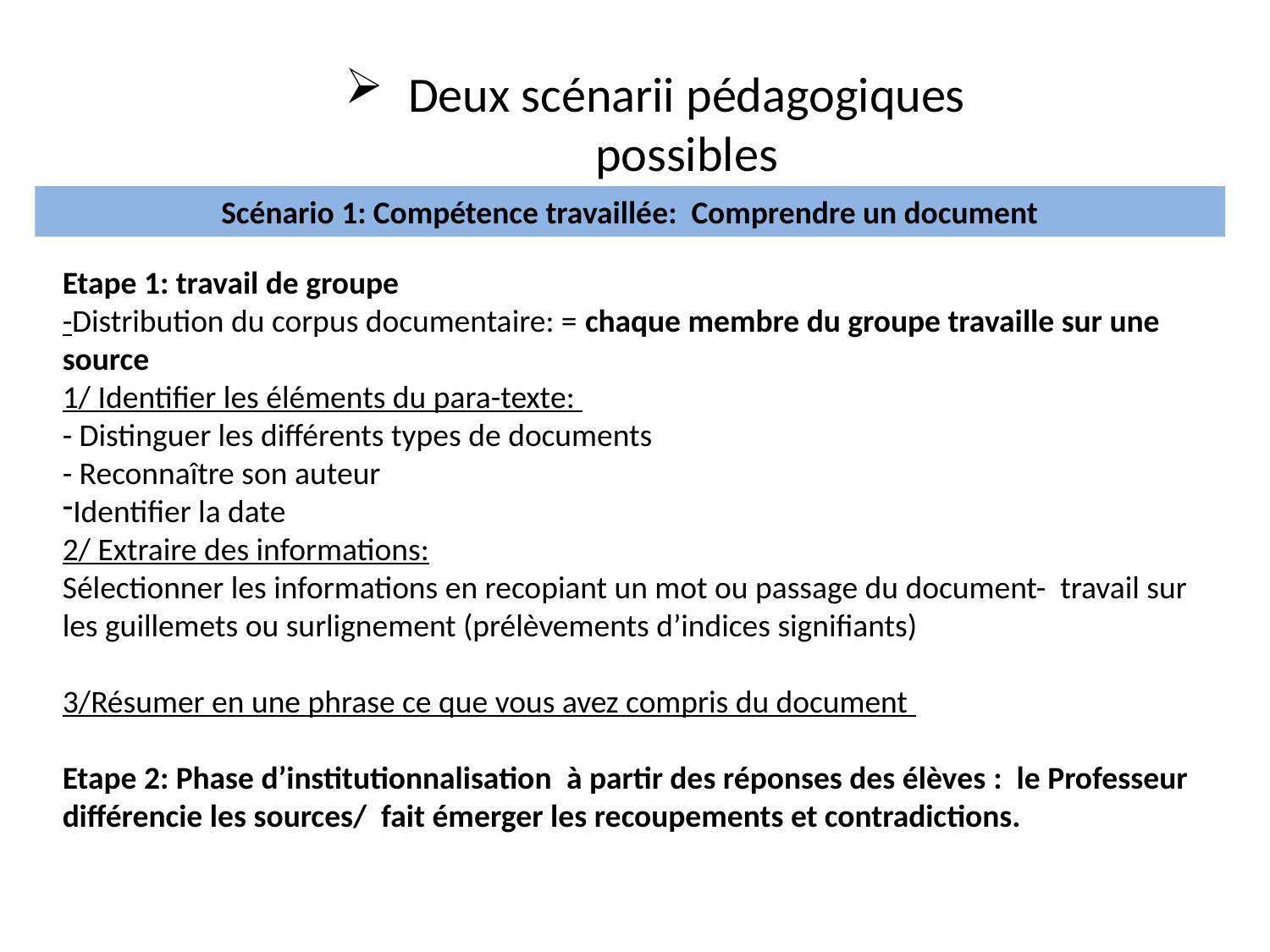

Deux scénarii pédagogiques possibles
Scénario 1: Compétence travaillée:  Comprendre un document
Etape 1: travail de groupe
-Distribution du corpus documentaire: = chaque membre du groupe travaille sur une source
1/ Identifier les éléments du para-texte:
- Distinguer les différents types de documents
- Reconnaître son auteur
Identifier la date
2/ Extraire des informations:
Sélectionner les informations en recopiant un mot ou passage du document-  travail sur les guillemets ou surlignement (prélèvements d’indices signifiants)

3/Résumer en une phrase ce que vous avez compris du document

Etape 2: Phase d’institutionnalisation  à partir des réponses des élèves :  le Professeur différencie les sources/  fait émerger les recoupements et contradictions.